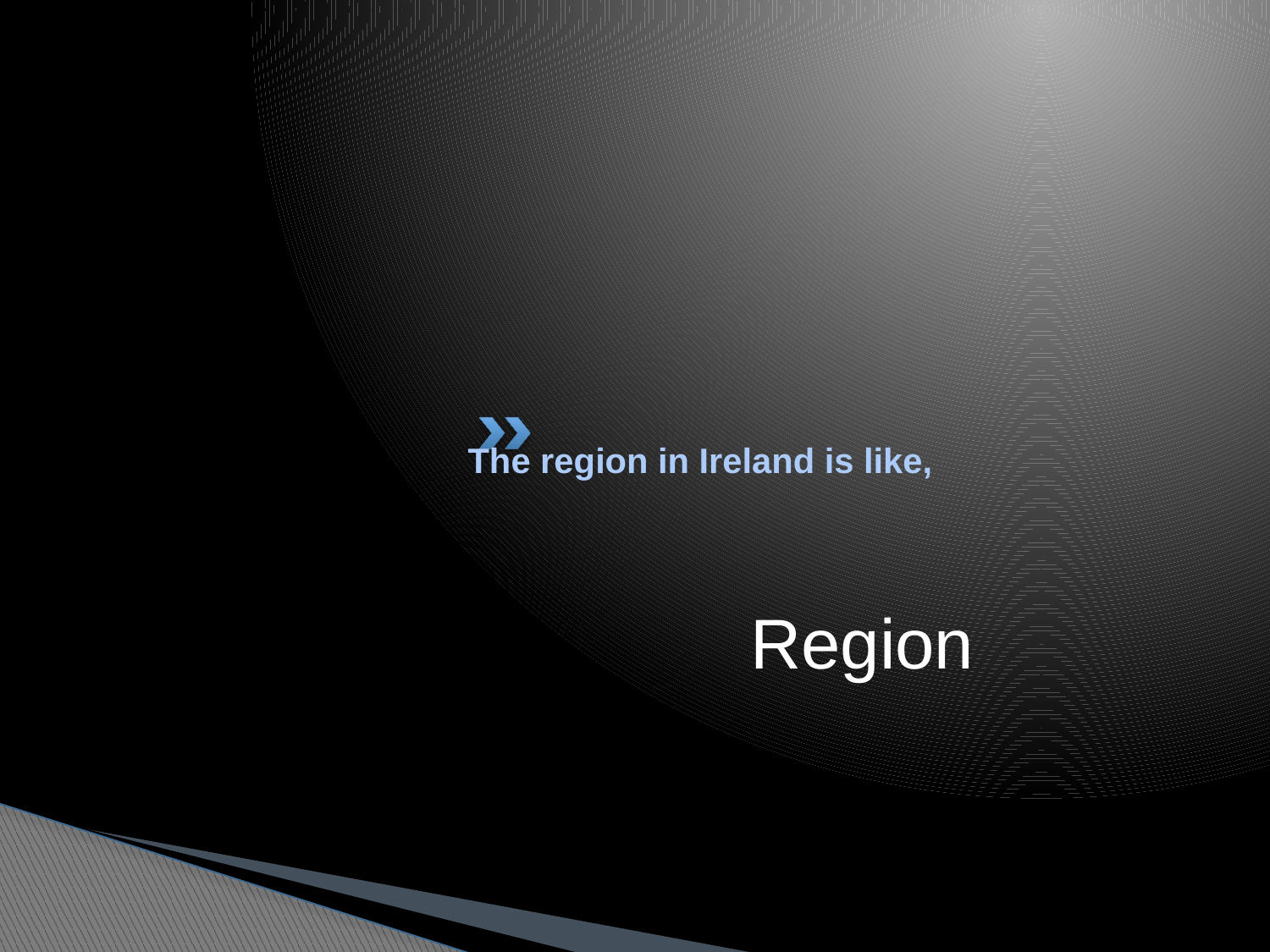

# The region in Ireland is like,
Region